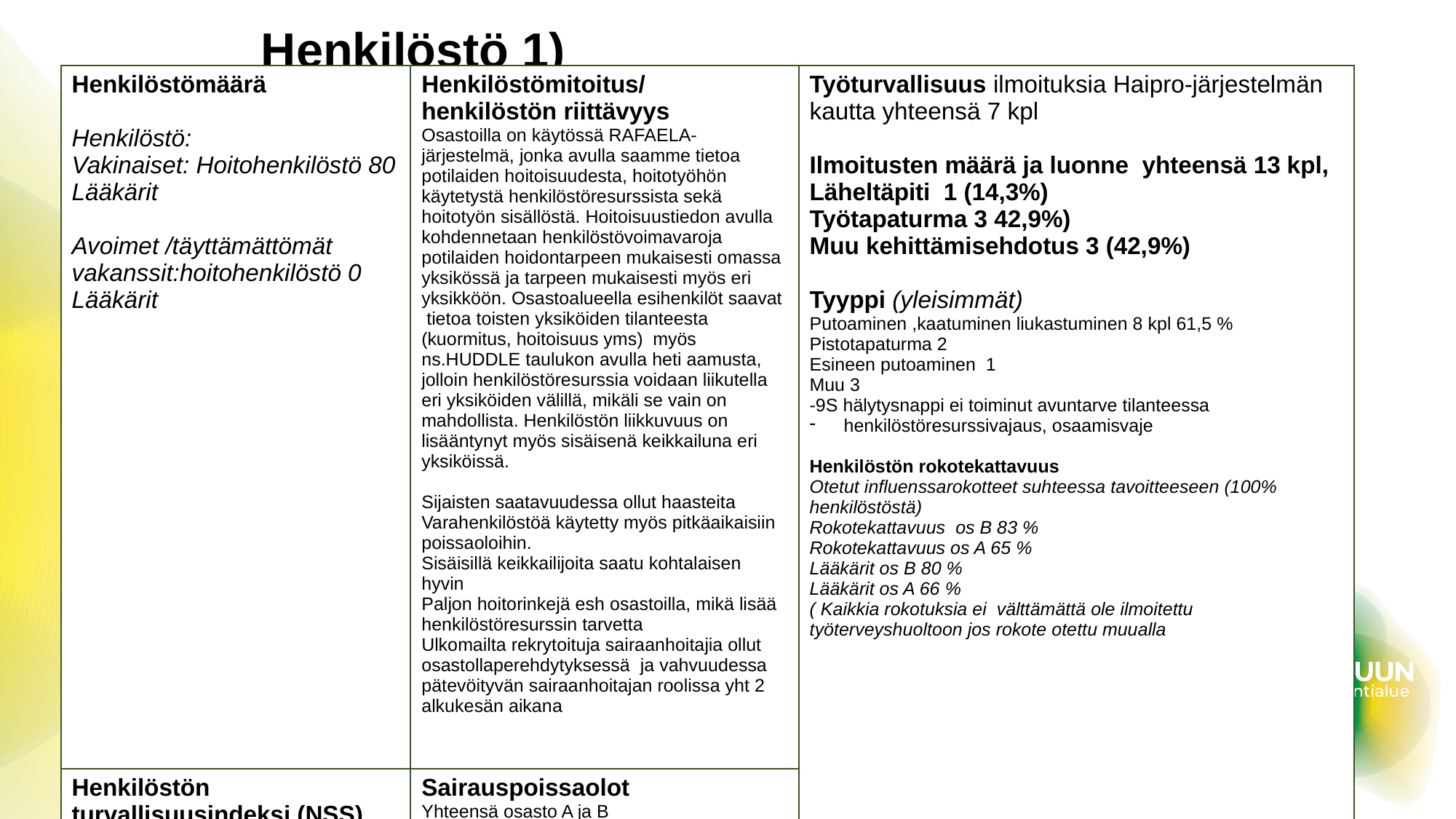

# Henkilöstö 1)
| Henkilöstömäärä Henkilöstö: Vakinaiset: Hoitohenkilöstö 80 Lääkärit Avoimet /täyttämättömät vakanssit:hoitohenkilöstö 0 Lääkärit | Henkilöstömitoitus/ henkilöstön riittävyys Osastoilla on käytössä RAFAELA-järjestelmä, jonka avulla saamme tietoa potilaiden hoitoisuudesta, hoitotyöhön käytetystä henkilöstöresurssista sekä hoitotyön sisällöstä. Hoitoisuustiedon avulla kohdennetaan henkilöstövoimavaroja potilaiden hoidontarpeen mukaisesti omassa yksikössä ja tarpeen mukaisesti myös eri yksikköön. Osastoalueella esihenkilöt saavat tietoa toisten yksiköiden tilanteesta (kuormitus, hoitoisuus yms) myös ns.HUDDLE taulukon avulla heti aamusta, jolloin henkilöstöresurssia voidaan liikutella eri yksiköiden välillä, mikäli se vain on mahdollista. Henkilöstön liikkuvuus on lisääntynyt myös sisäisenä keikkailuna eri yksiköissä. Sijaisten saatavuudessa ollut haasteita Varahenkilöstöä käytetty myös pitkäaikaisiin poissaoloihin. Sisäisillä keikkailijoita saatu kohtalaisen hyvin Paljon hoitorinkejä esh osastoilla, mikä lisää henkilöstöresurssin tarvetta Ulkomailta rekrytoituja sairaanhoitajia ollut osastollaperehdytyksessä ja vahvuudessa pätevöityvän sairaanhoitajan roolissa yht 2 alkukesän aikana | Työturvallisuus ilmoituksia Haipro-järjestelmän kautta yhteensä 7 kpl Ilmoitusten määrä ja luonne yhteensä 13 kpl, Läheltäpiti 1 (14,3%) Työtapaturma 3 42,9%) Muu kehittämisehdotus 3 (42,9%) Tyyppi (yleisimmät) Putoaminen ,kaatuminen liukastuminen 8 kpl 61,5 % Pistotapaturma 2 Esineen putoaminen 1 Muu 3 -9S hälytysnappi ei toiminut avuntarve tilanteessa henkilöstöresurssivajaus, osaamisvaje Henkilöstön rokotekattavuus Otetut influenssarokotteet suhteessa tavoitteeseen (100% henkilöstöstä) Rokotekattavuus os B 83 % Rokotekattavuus os A 65 % Lääkärit os B 80 % Lääkärit os A 66 % ( Kaikkia rokotuksia ei välttämättä ole ilmoitettu työterveyshuoltoon jos rokote otettu muualla |
| --- | --- | --- |
| Henkilöstön turvallisuusindeksi (NSS) /tavoite Minulla olisi turvallinen olo, jos olisin yksikössäni asiakkaana tai potilaana, asteikko 1-5. Turvallisuusindeksi völillä -100-100 Tuku kyselyä ei ole tehty tällä ajalla | Sairauspoissaolot Yhteensä osasto A ja B Poissolo/ työpäiviä yht 249 Osastolla A 1 pitkä poissolo Osastolla B yksi pitkä poissaolo Tilapäinen hoitovapaa 11 työpäivää |  |